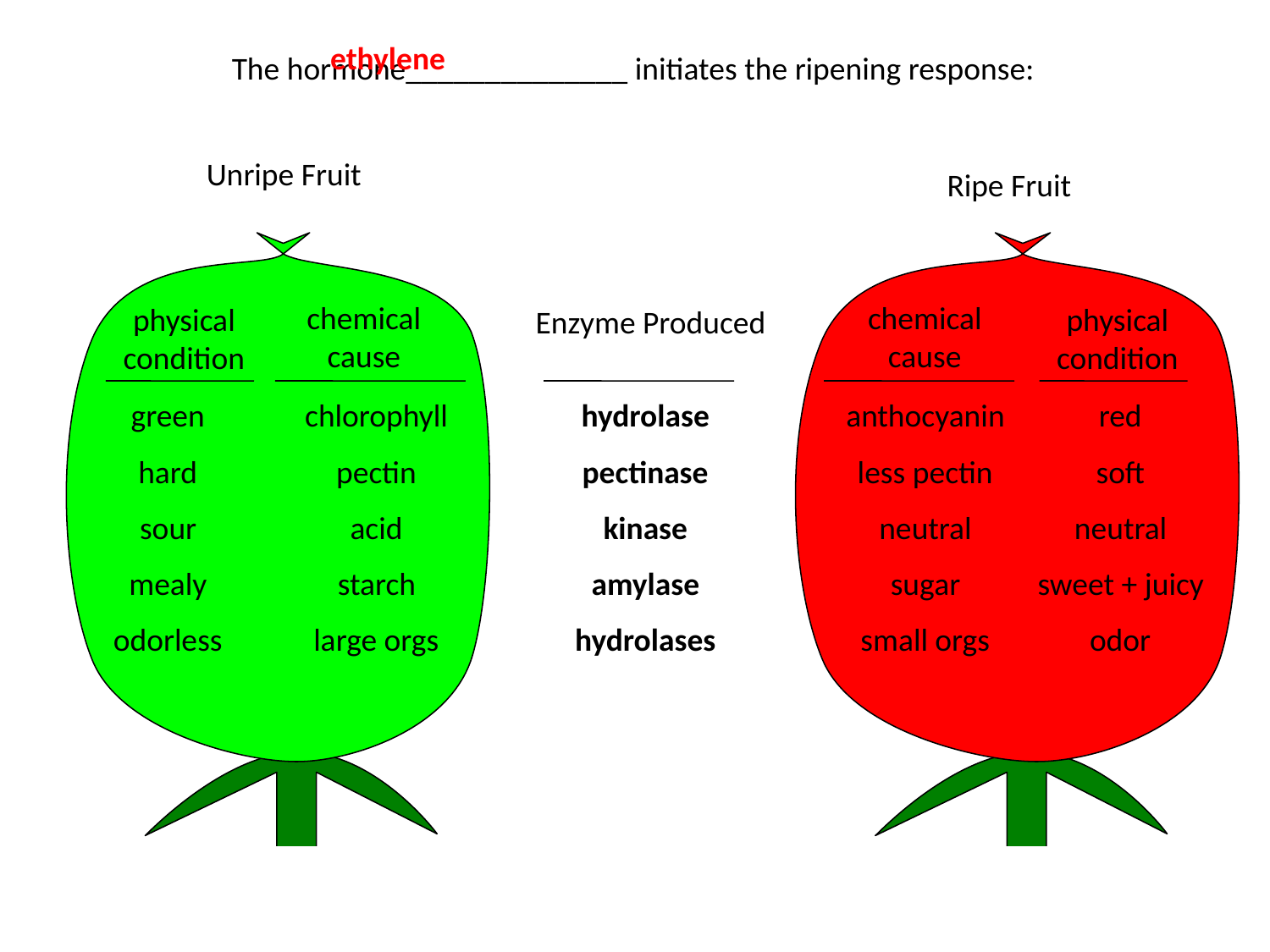

ethylene
The hormone______________ initiates the ripening response:
Unripe Fruit
Ripe Fruit

chemical cause

chemical cause

physical condition
physical condition

Enzyme Produced

green
hard
sour
mealy
odorless
chlorophyll
hydrolase
anthocyanin
red
pectin
pectinase
less pectin
soft
acid
kinase
neutral
neutral
starch
amylase
sugar
sweet + juicy
large orgs
hydrolases
small orgs
odor